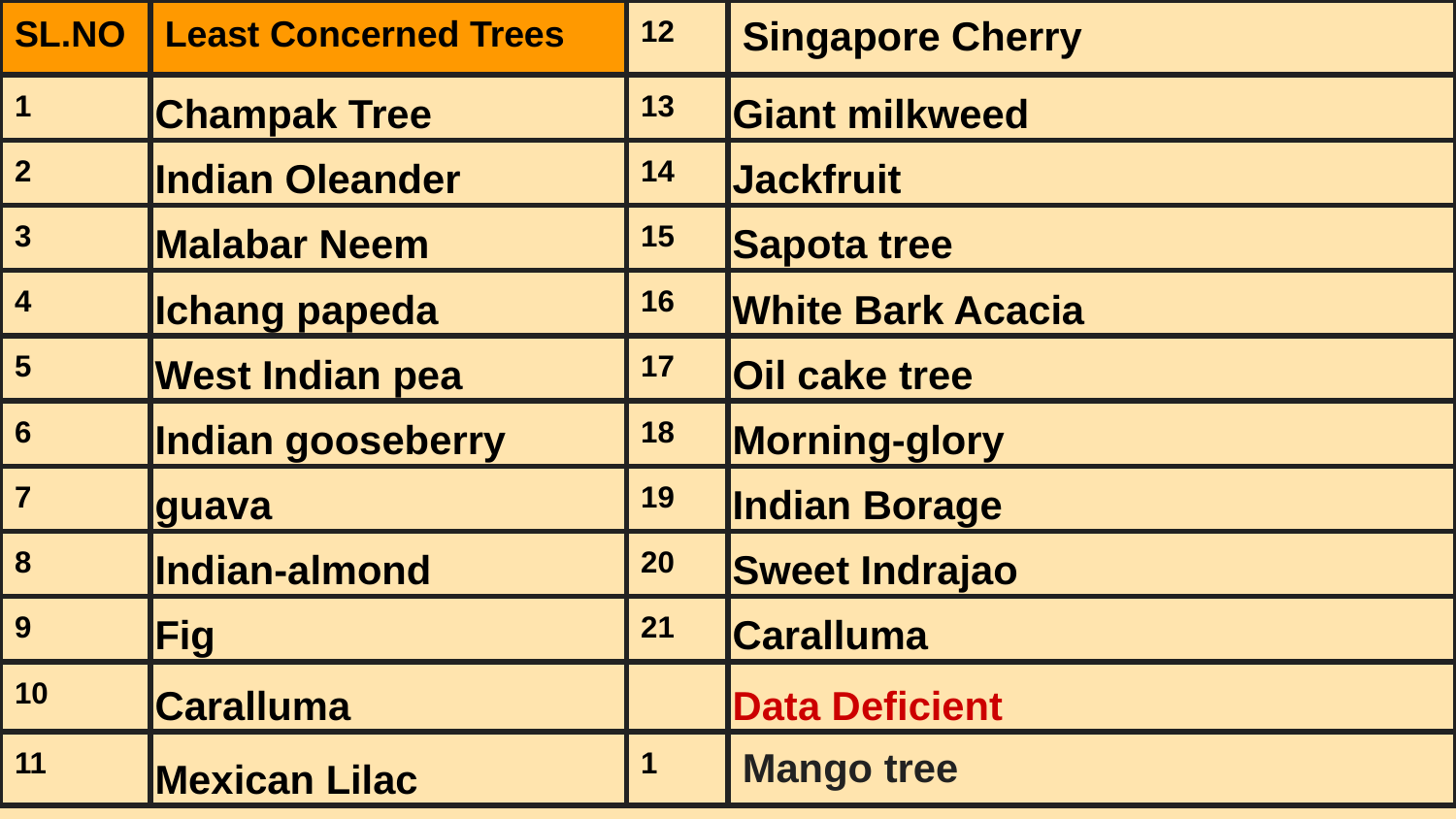

| SL.NO | Least Concerned Trees | 12 | Singapore Cherry |
| --- | --- | --- | --- |
| 1 | Champak Tree | 13 | Giant milkweed |
| 2 | Indian Oleander | 14 | Jackfruit |
| 3 | Malabar Neem | 15 | Sapota tree |
| 4 | Ichang papeda | 16 | White Bark Acacia |
| 5 | West Indian pea | 17 | Oil cake tree |
| 6 | Indian gooseberry | 18 | Morning-glory |
| 7 | guava | 19 | Indian Borage |
| 8 | Indian-almond | 20 | Sweet Indrajao |
| 9 | Fig | 21 | Caralluma |
| 10 | Caralluma |  | Data Deficient |
| 11 | Mexican Lilac | 1 | Mango tree |